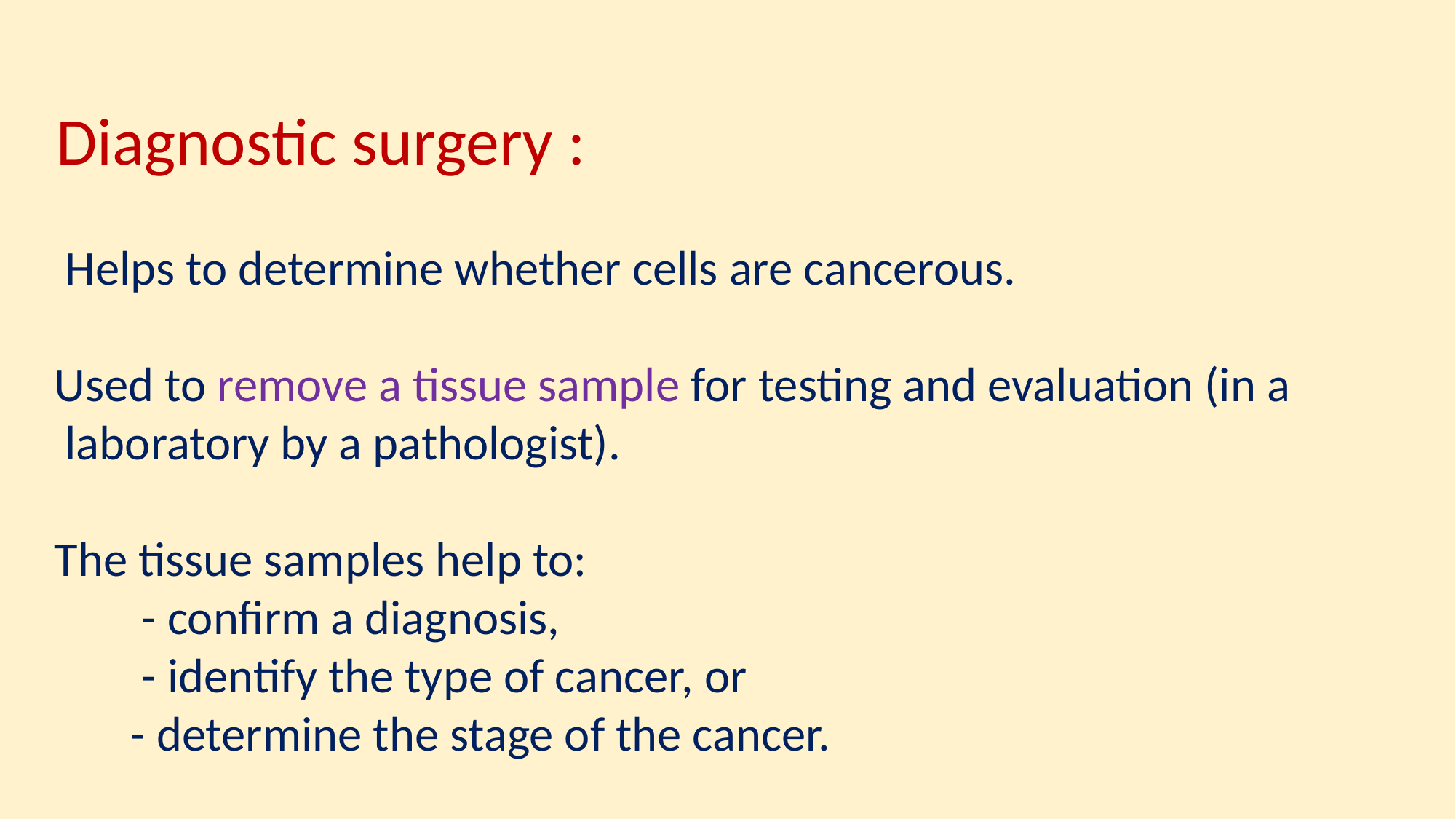

Diagnostic surgery :

     Helps to determine whether cells are cancerous.

    Used to remove a tissue sample for testing and evaluation (in a
     laboratory by a pathologist).

    The tissue samples help to:
            - confirm a diagnosis,
            - identify the type of cancer, or
           - determine the stage of the cancer.